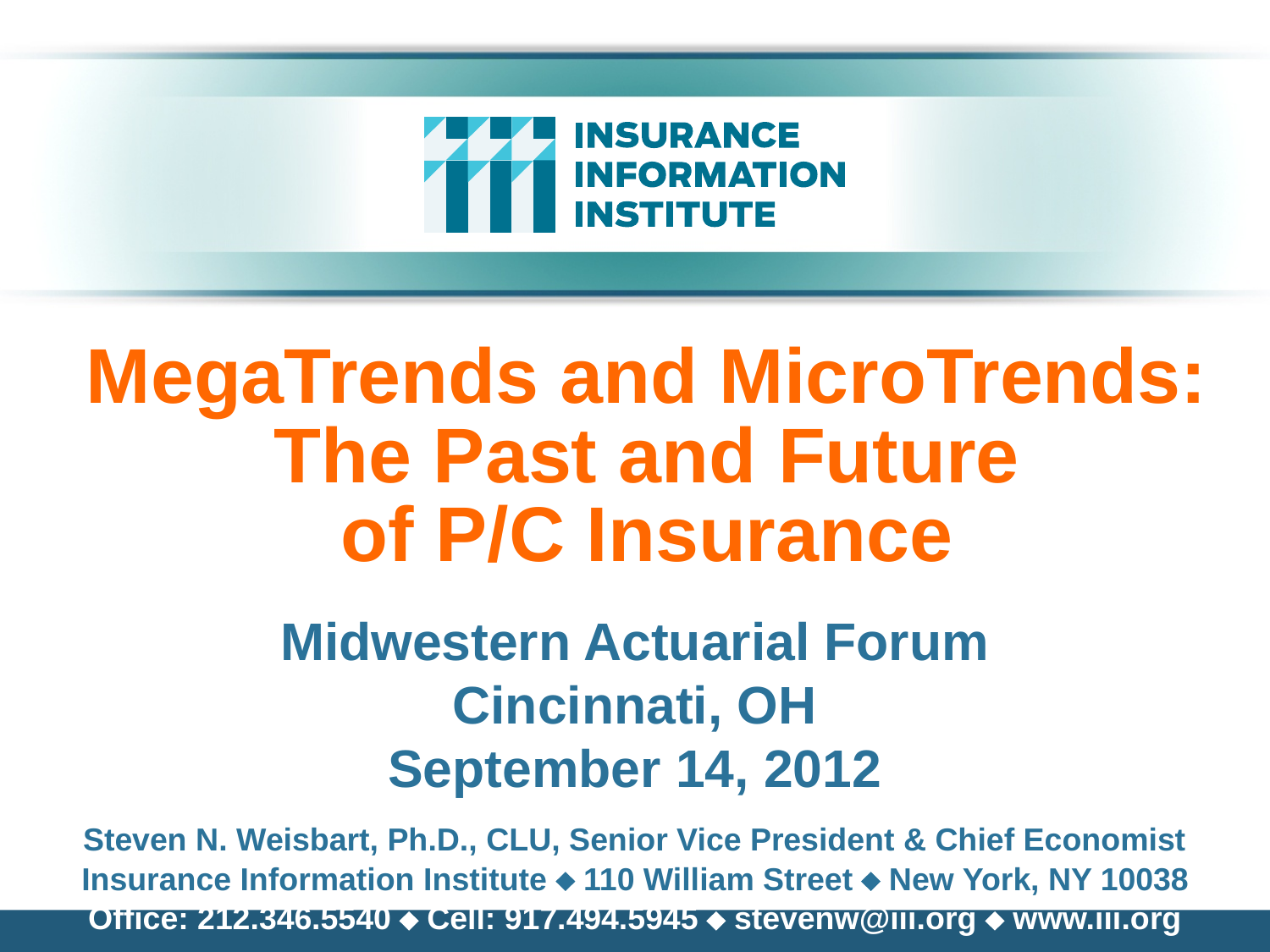

MegaTrends and MicroTrends: The Past and Future
of P/C Insurance
Midwestern Actuarial Forum
Cincinnati, OH
September 14, 2012
Steven N. Weisbart, Ph.D., CLU, Senior Vice President & Chief Economist
Insurance Information Institute ♦ 110 William Street ♦ New York, NY 10038
Office: 212.346.5540 ♦ Cell: 917.494.5945 ♦ stevenw@iii.org ♦ www.iii.org